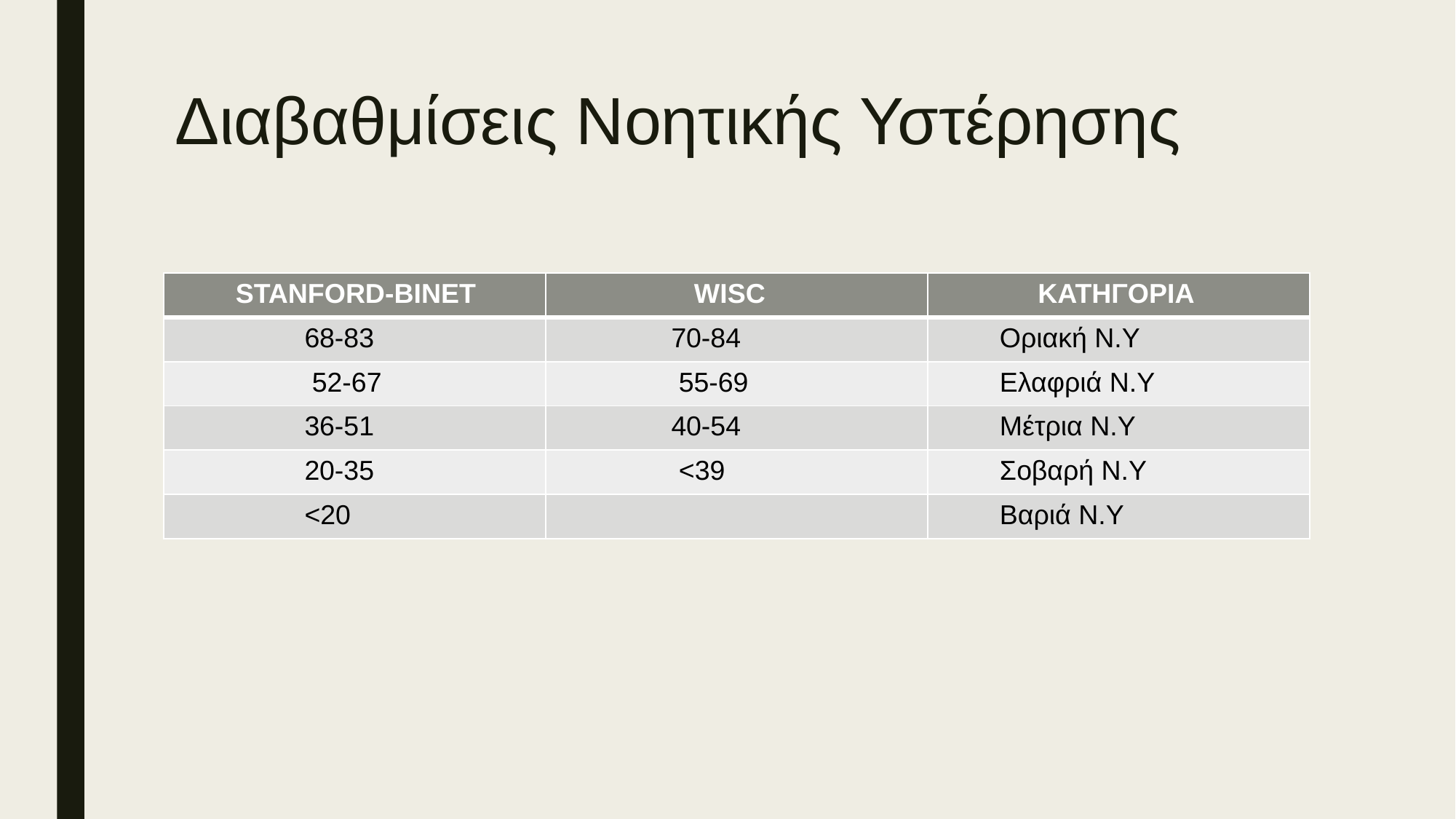

# Διαβαθμίσεις Νοητικής Υστέρησης
| STANFORD-BINET | WISC | ΚΑΤΗΓΟΡΙΑ |
| --- | --- | --- |
| 68-83 | 70-84 | Οριακή Ν.Υ |
| 52-67 | 55-69 | Ελαφριά Ν.Υ |
| 36-51 | 40-54 | Μέτρια Ν.Υ |
| 20-35 | <39 | Σοβαρή Ν.Υ |
| <20 |  | Βαριά Ν.Υ |